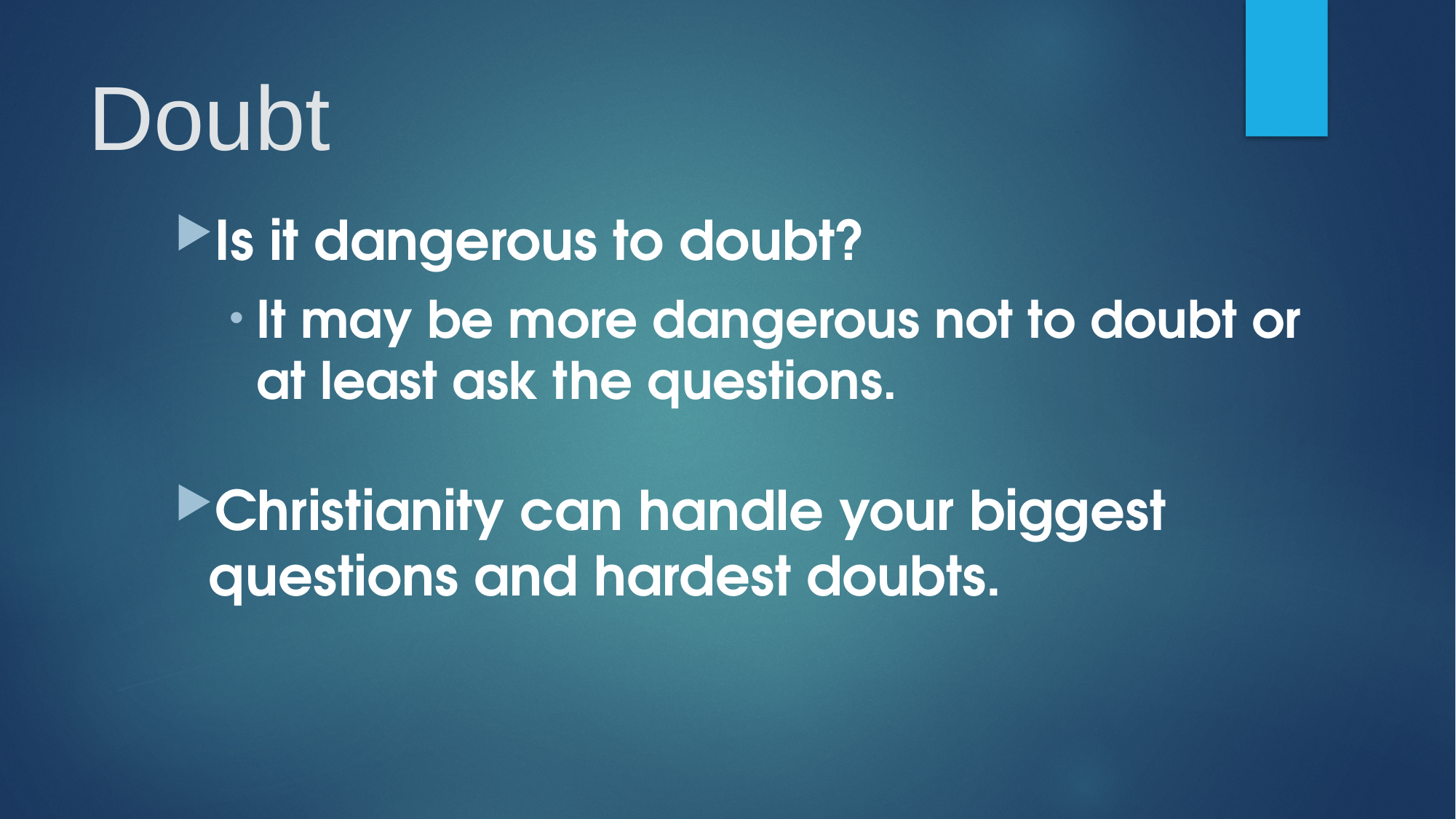

# Doubt
Is it dangerous to doubt?
It may be more dangerous not to doubt or at least ask the questions.

Christianity can handle your biggest questions and hardest doubts.